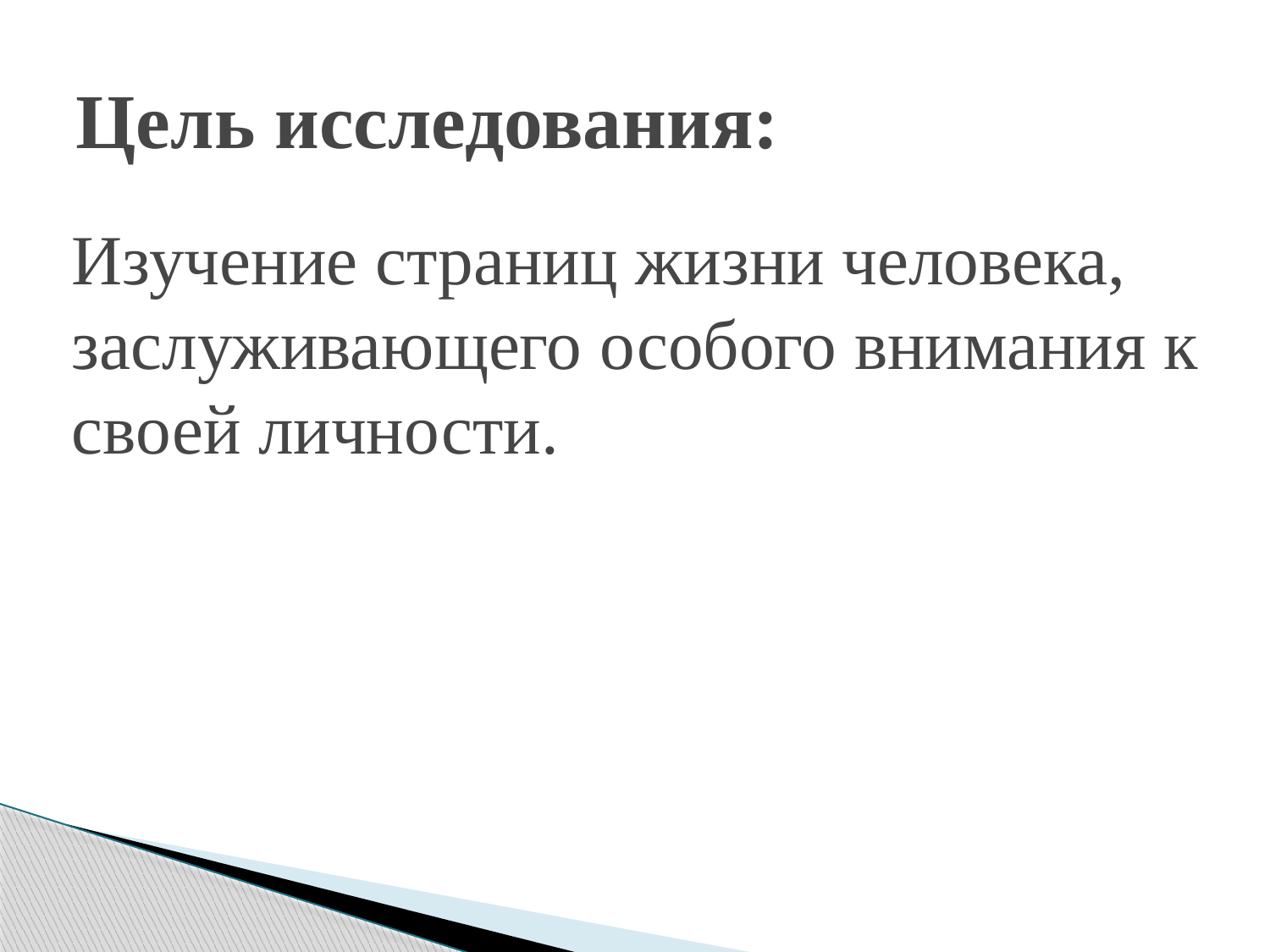

Цель исследования:
Изучение страниц жизни человека, заслуживающего особого внимания к своей личности.